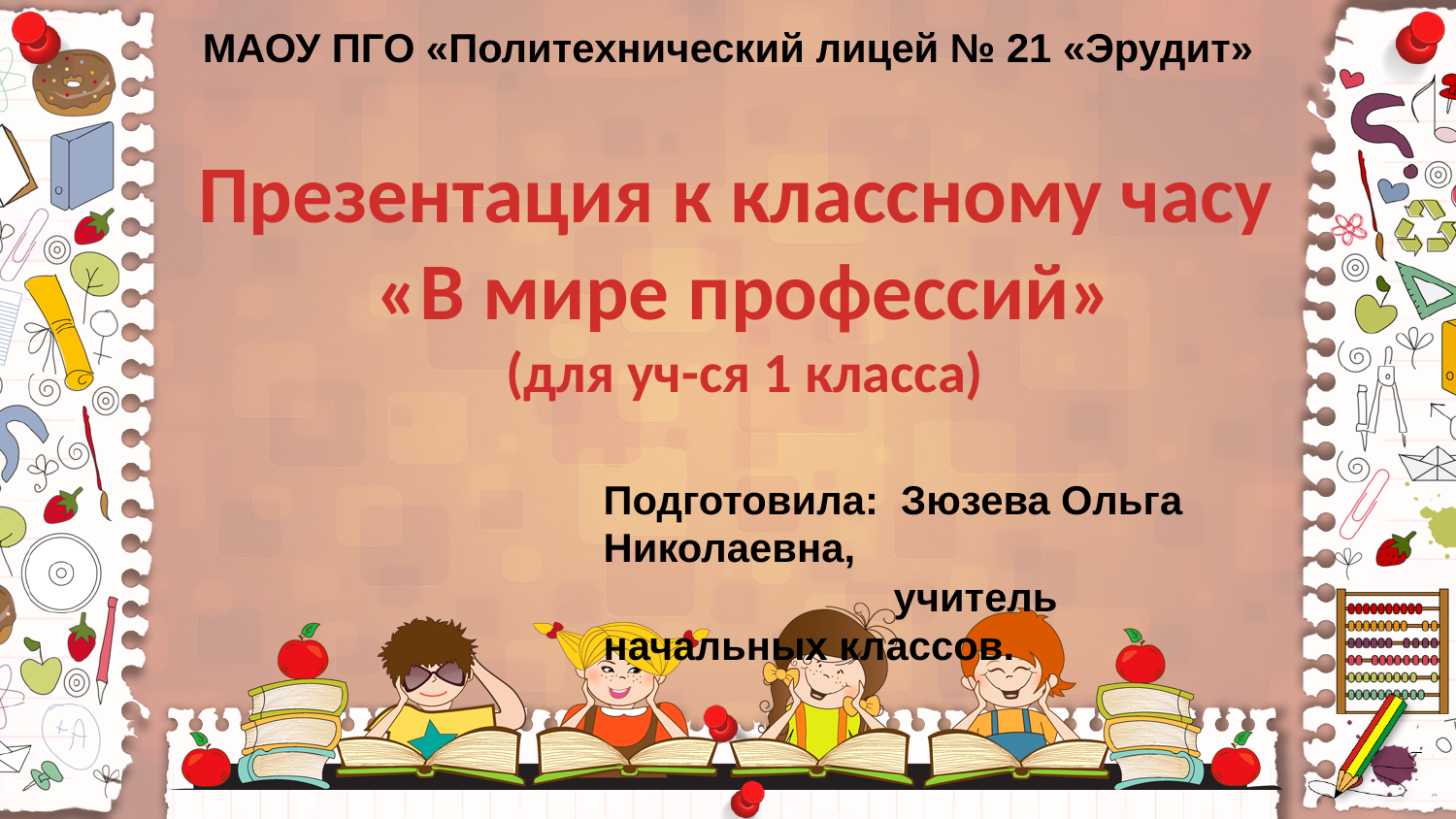

МАОУ ПГО «Политехнический лицей № 21 «Эрудит»
Презентация к классному часу
«В мире профессий»
(для уч-ся 1 класса)
Подготовила:  Зюзева Ольга Николаевна,
                          учитель начальных классов.